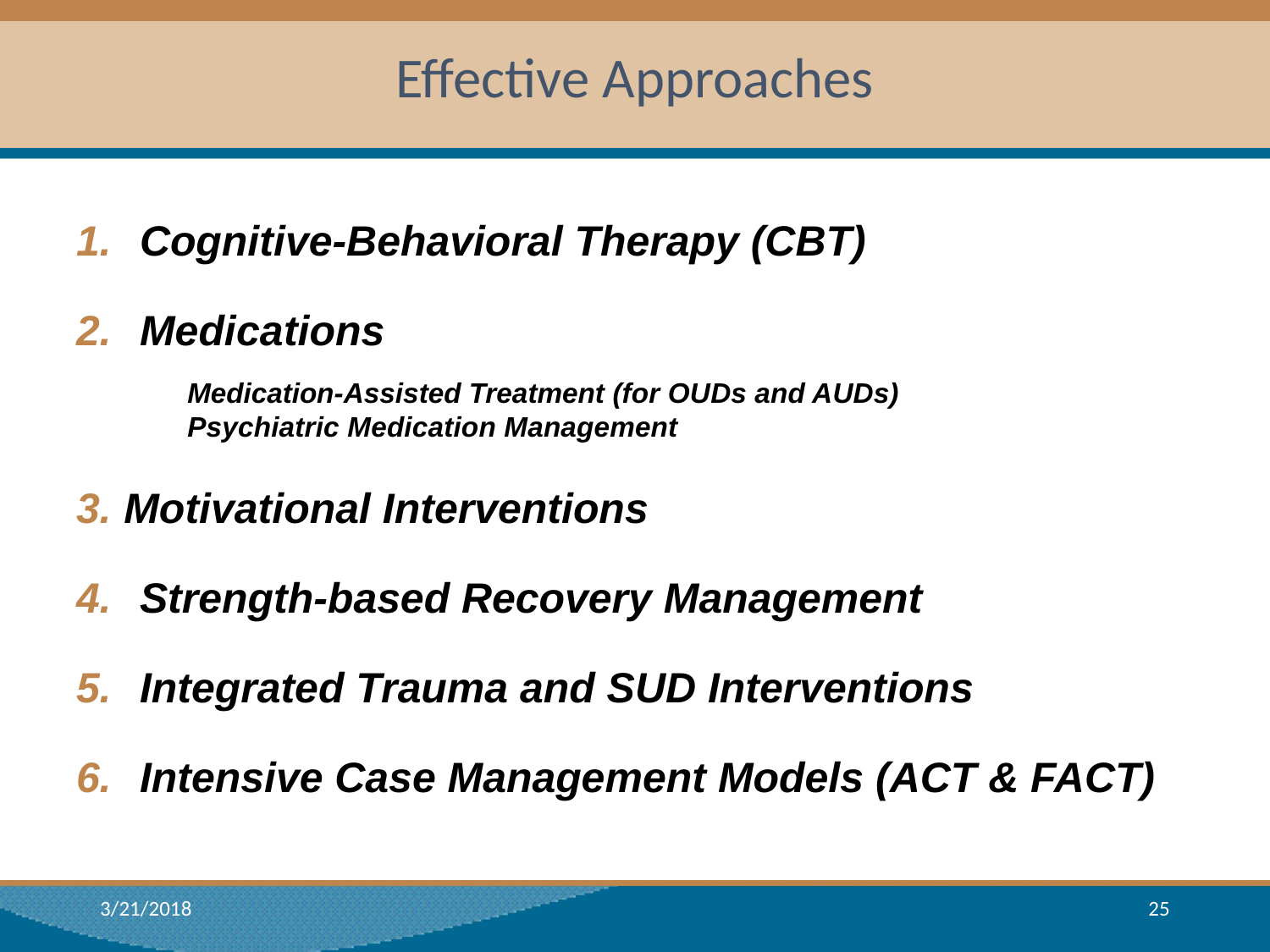

# Effective Approaches
Cognitive-Behavioral Therapy (CBT)
Medications
Medication-Assisted Treatment (for OUDs and AUDs)
Psychiatric Medication Management
Motivational Interventions
Strength-based Recovery Management
Integrated Trauma and SUD Interventions
Intensive Case Management Models (ACT & FACT)
3/21/2018
25